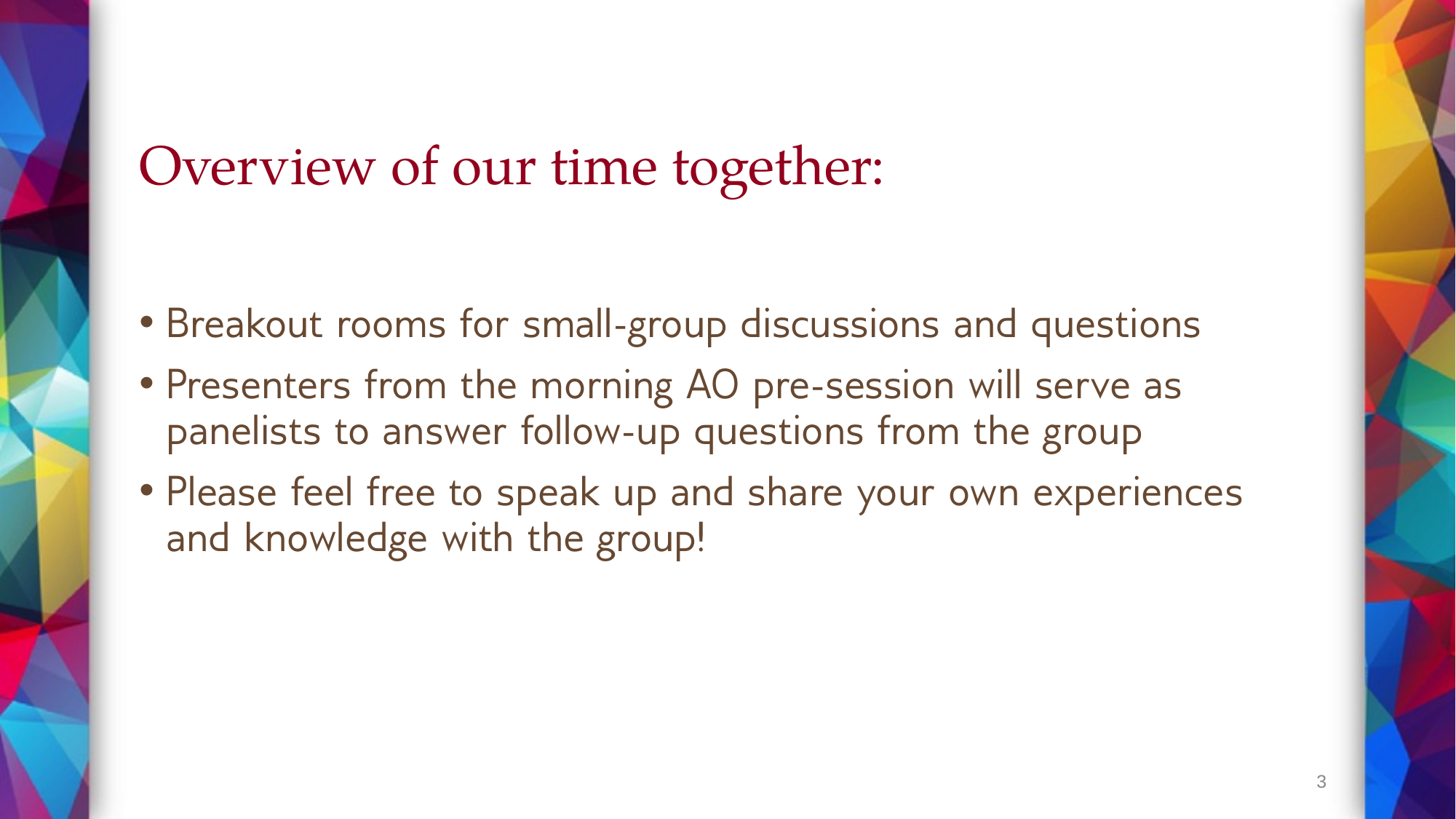

# Overview of our time together:

Breakout rooms for small-group discussions and questions
Presenters from the morning AO pre-session will serve as panelists to answer follow-up questions from the group
Please feel free to speak up and share your own experiences and knowledge with the group!